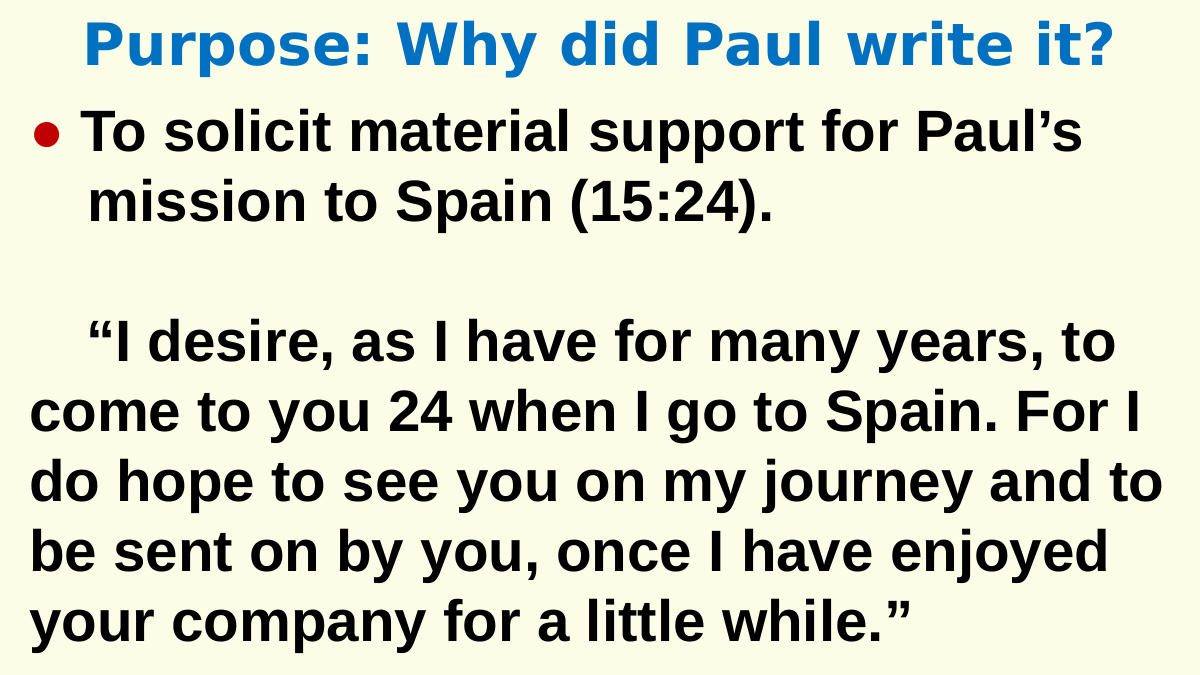

Purpose: Why did Paul write it?
● To solicit material support for Paul’s mission to Spain (15:24).
“I desire, as I have for many years, to come to you 24 when I go to Spain. For I do hope to see you on my journey and to be sent on by you, once I have enjoyed your company for a little while.”